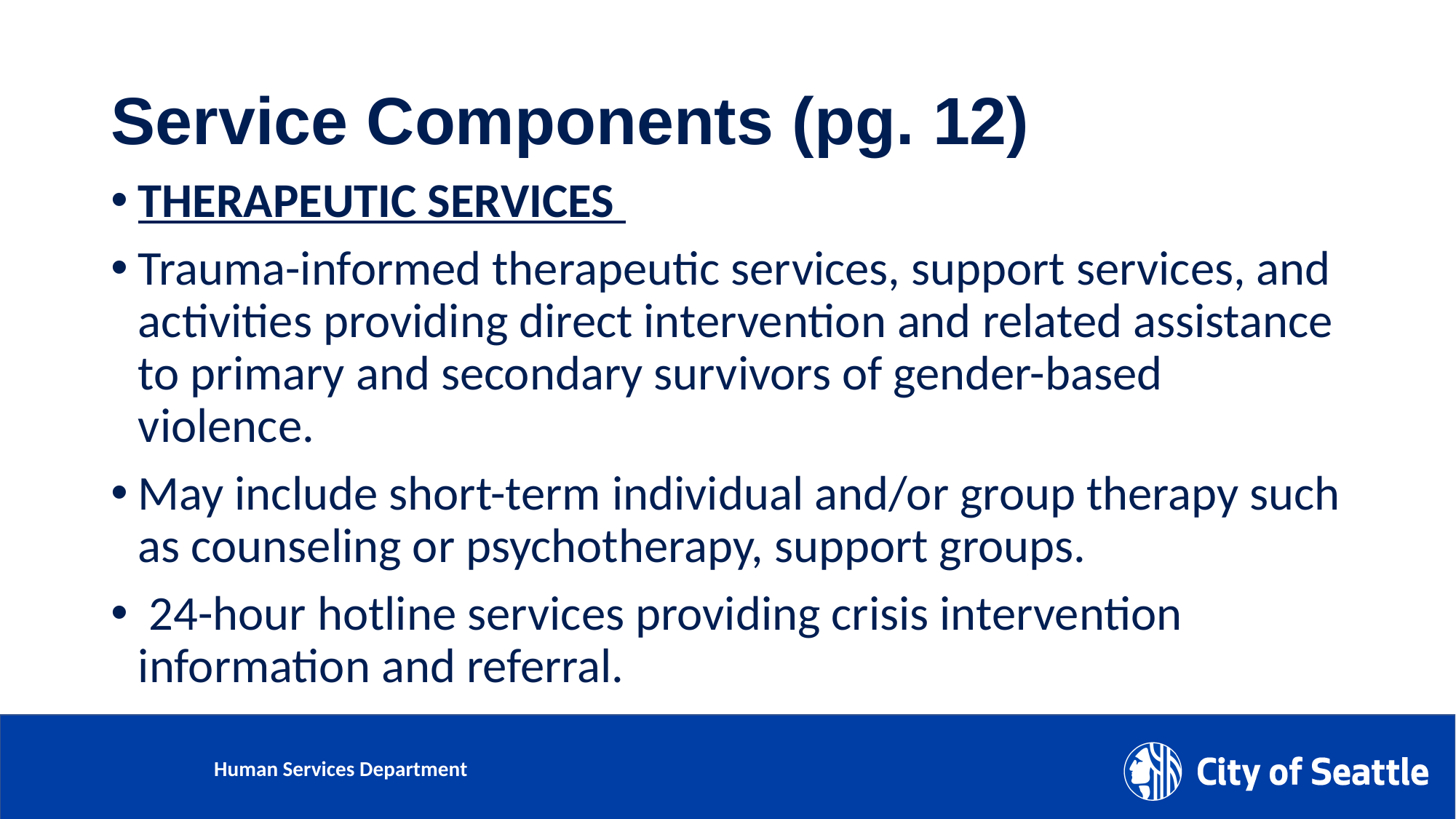

# Service Components (pg. 12)
THERAPEUTIC SERVICES
Trauma-informed therapeutic services, support services, and activities providing direct intervention and related assistance to primary and secondary survivors of gender-based violence.
May include short-term individual and/or group therapy such as counseling or psychotherapy, support groups.
 24-hour hotline services providing crisis intervention information and referral.